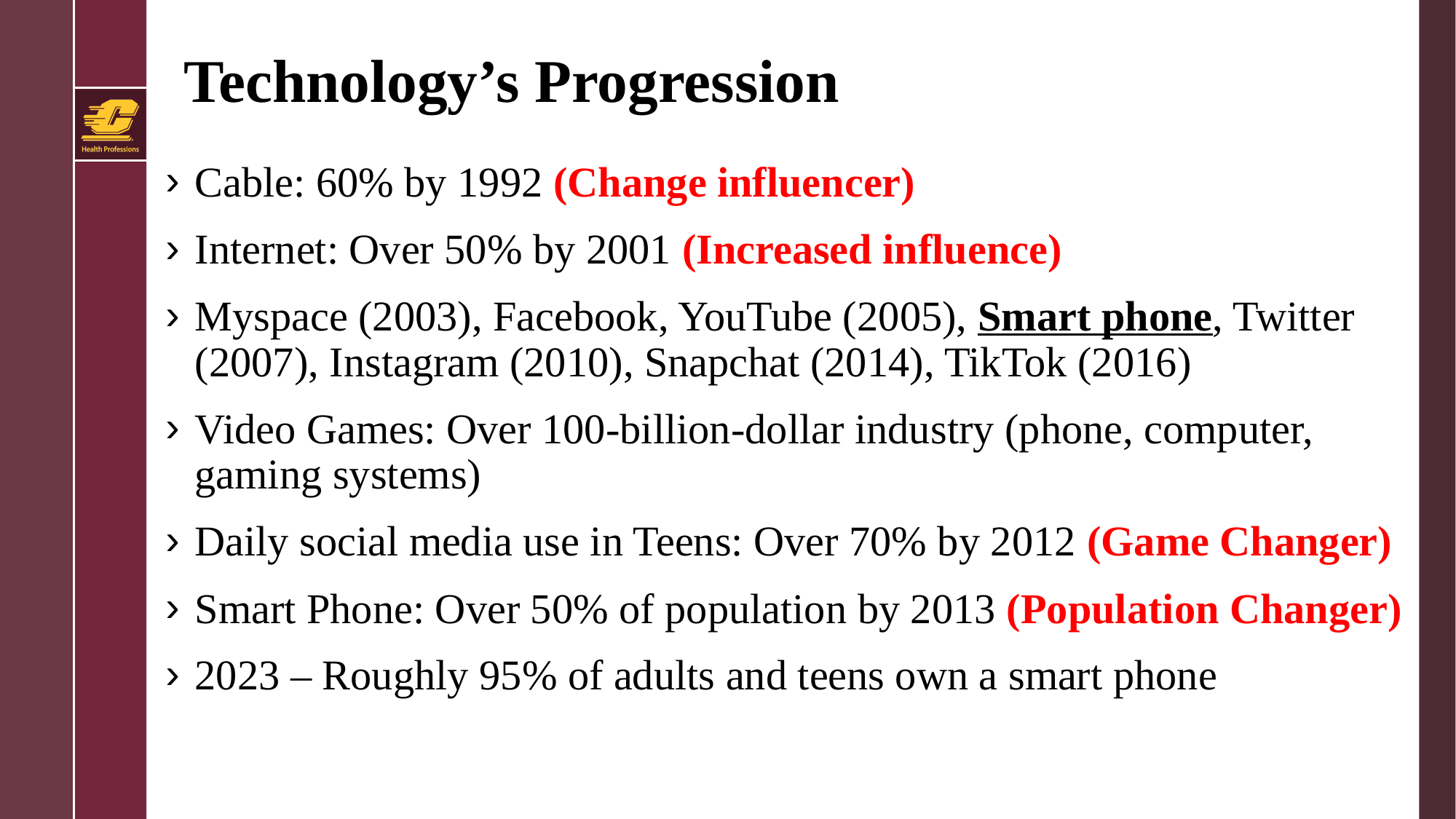

# Technology’s Progression
Cable: 60% by 1992 (Change influencer)
Internet: Over 50% by 2001 (Increased influence)
Myspace (2003), Facebook, YouTube (2005), Smart phone, Twitter (2007), Instagram (2010), Snapchat (2014), TikTok (2016)
Video Games: Over 100-billion-dollar industry (phone, computer, gaming systems)
Daily social media use in Teens: Over 70% by 2012 (Game Changer)
Smart Phone: Over 50% of population by 2013 (Population Changer)
2023 – Roughly 95% of adults and teens own a smart phone